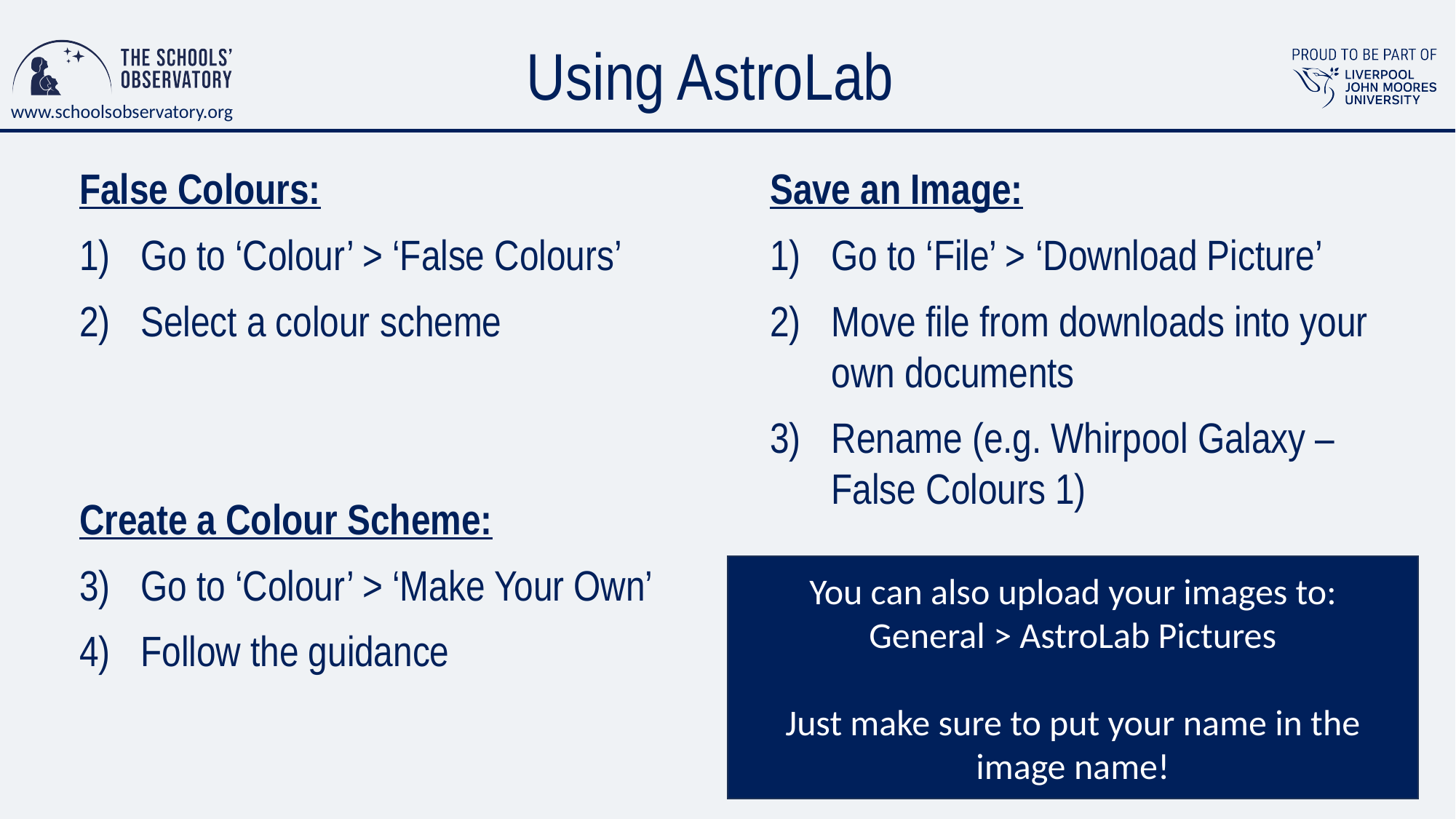

# Using AstroLab
False Colours:
Go to ‘Colour’ > ‘False Colours’
Select a colour scheme

Create a Colour Scheme:
Go to ‘Colour’ > ‘Make Your Own’
Follow the guidance

Save an Image:
Go to ‘File’ > ‘Download Picture’
Move file from downloads into your own documents
Rename (e.g. Whirpool Galaxy – False Colours 1)

You can also upload your images to:
General > AstroLab Pictures

Just make sure to put your name in the image name!